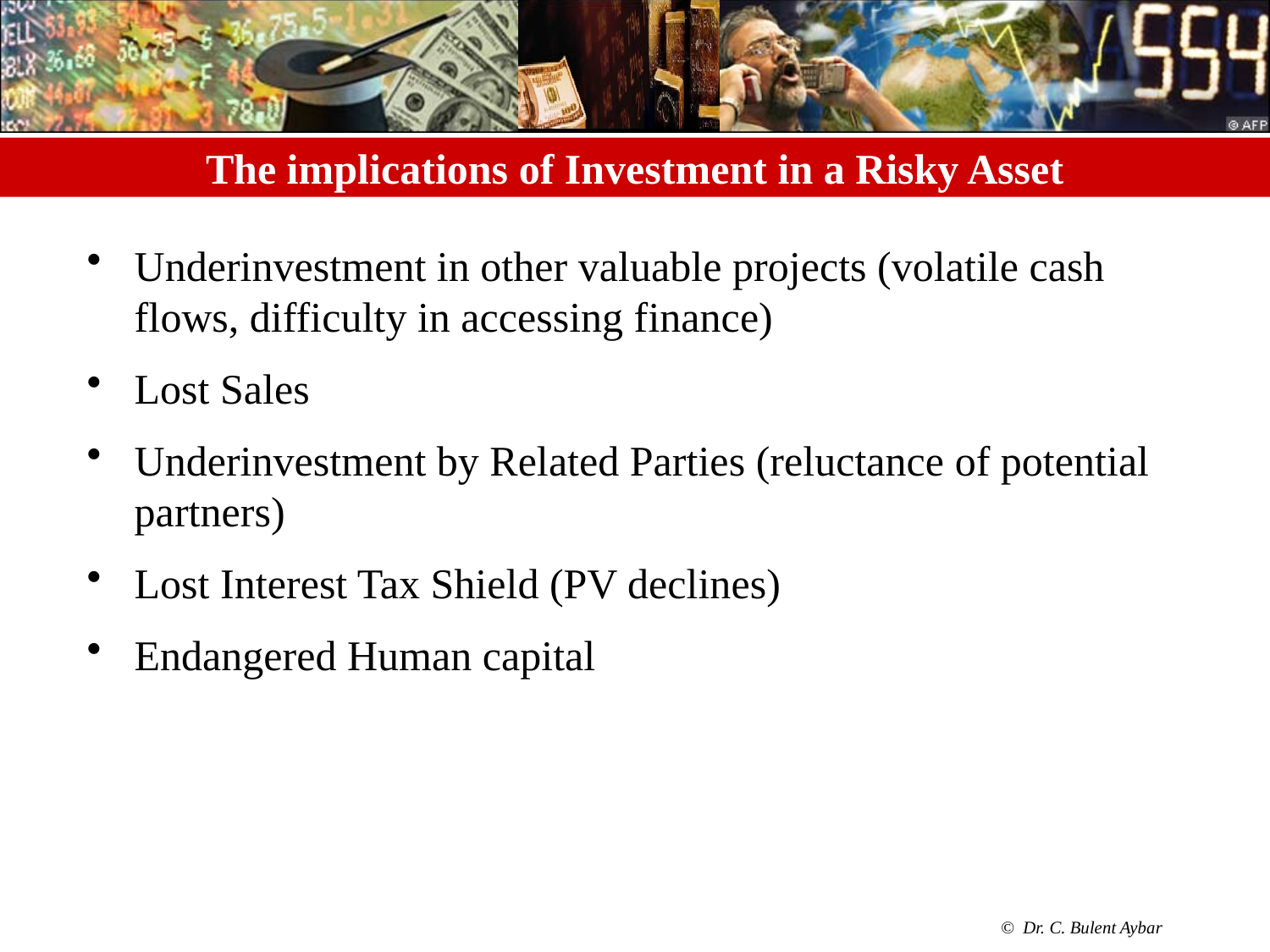

# The implications of Investment in a Risky Asset
Underinvestment in other valuable projects (volatile cash flows, difficulty in accessing finance)
Lost Sales
Underinvestment by Related Parties (reluctance of potential partners)
Lost Interest Tax Shield (PV declines)
Endangered Human capital